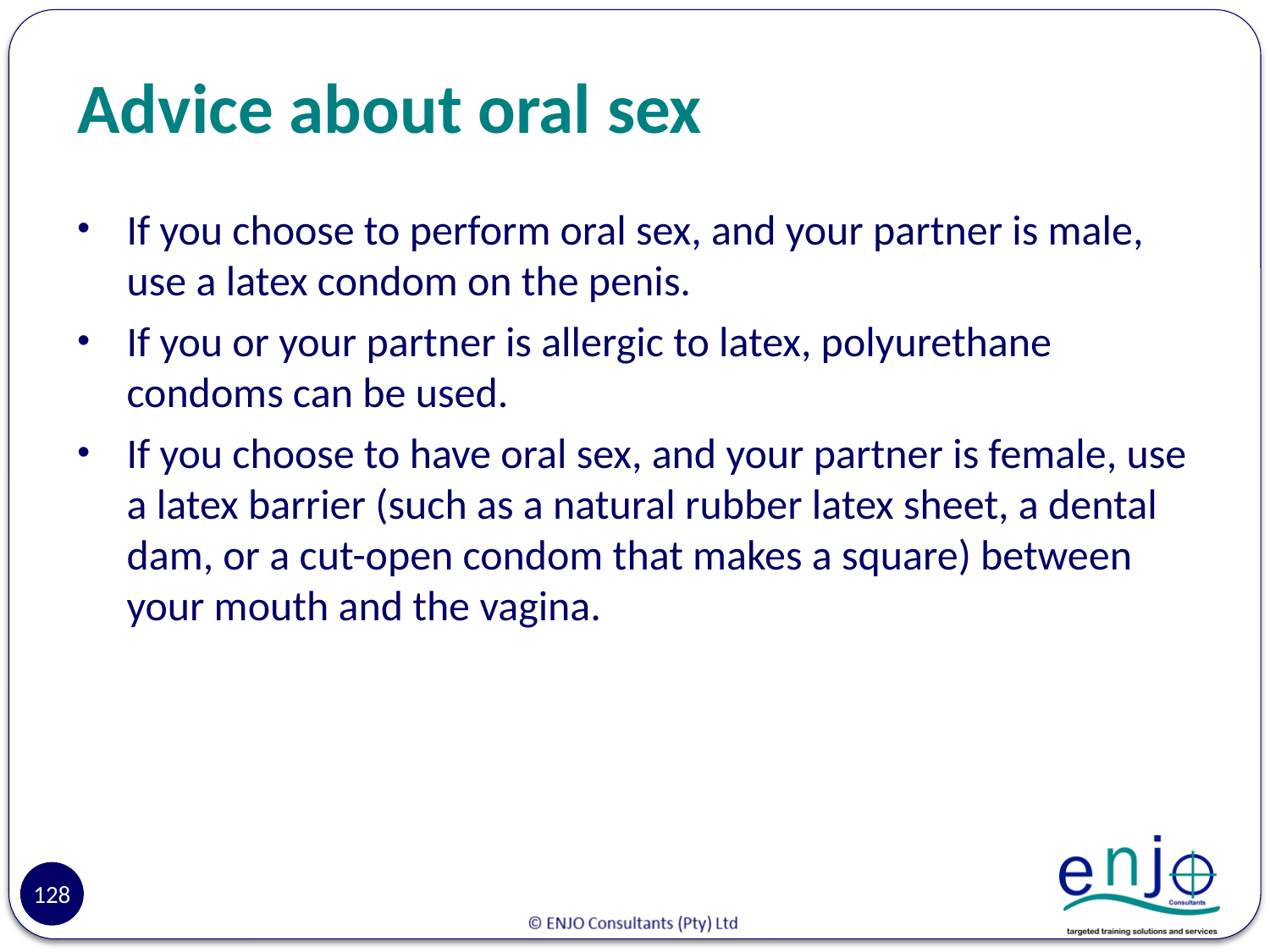

# Advice about oral sex
If you choose to perform oral sex, and your partner is male, use a latex condom on the penis.
If you or your partner is allergic to latex, polyurethane condoms can be used.
If you choose to have oral sex, and your partner is female, use a latex barrier (such as a natural rubber latex sheet, a dental dam, or a cut-open condom that makes a square) between your mouth and the vagina.

128